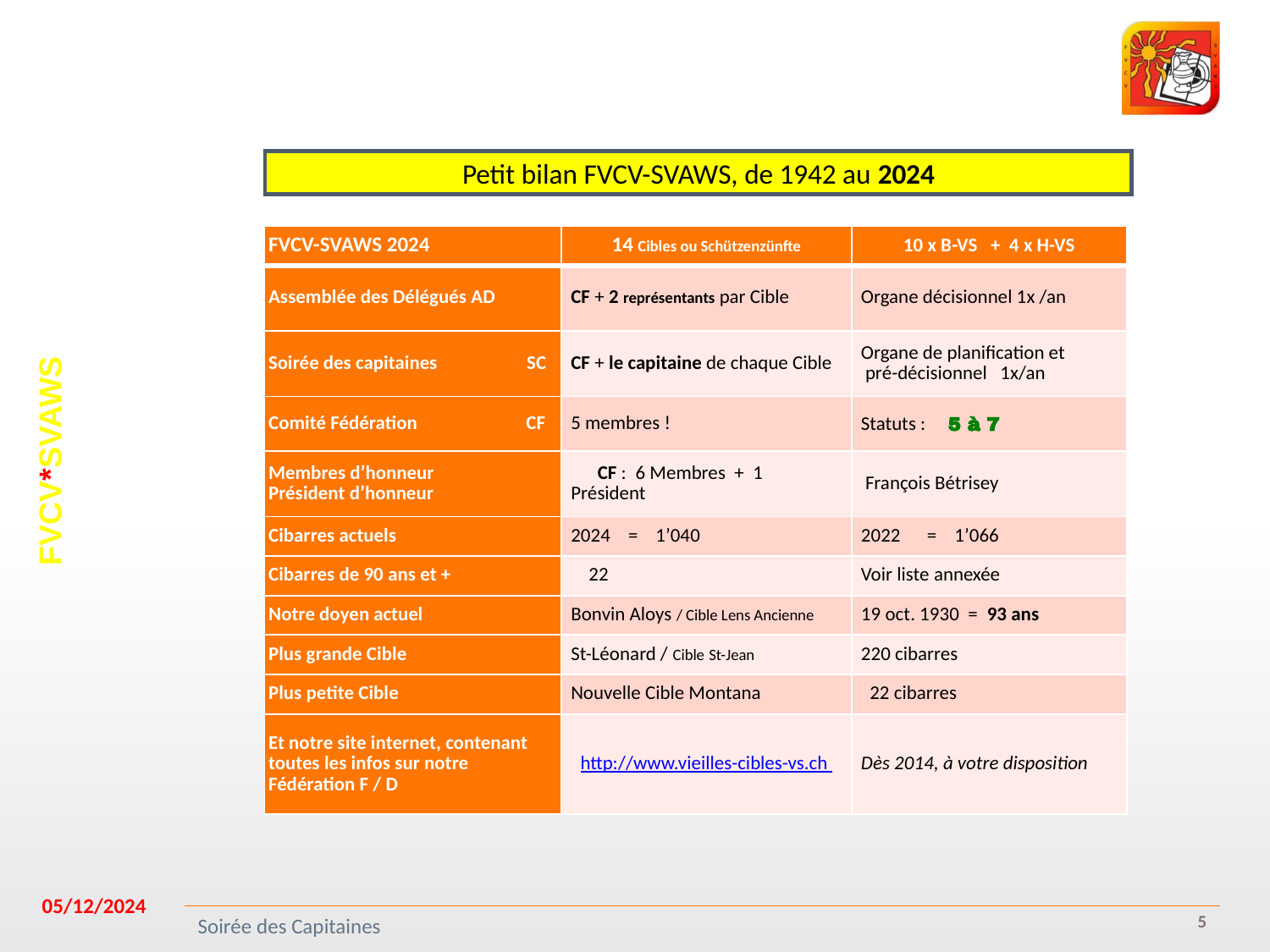

Petit bilan FVCV-SVAWS, de 1942 au 2024
| FVCV-SVAWS 2024 | 14 Cibles ou Schützenzünfte | 10 x B-VS + 4 x H-VS |
| --- | --- | --- |
| Assemblée des Délégués AD | CF + 2 représentants par Cible | Organe décisionnel 1x /an |
| Soirée des capitaines SC | CF + le capitaine de chaque Cible | Organe de planification et pré-décisionnel 1x/an |
| Comité Fédération CF | 5 membres ! | Statuts : 5 à 7 |
| Membres d’honneur Président d’honneur | CF : 6 Membres + 1 Président | François Bétrisey |
| Cibarres actuels | 2024 = 1’040 | 2022 = 1’066 |
| Cibarres de 90 ans et + | 22 | Voir liste annexée |
| Notre doyen actuel | Bonvin Aloys / Cible Lens Ancienne | 19 oct. 1930 = 93 ans |
| Plus grande Cible | St-Léonard / Cible St-Jean | 220 cibarres |
| Plus petite Cible | Nouvelle Cible Montana | 22 cibarres |
| Et notre site internet, contenant toutes les infos sur notre Fédération F / D | http://www.vieilles-cibles-vs.ch | Dès 2014, à votre disposition |
05/12/2024
5
Soirée des Capitaines